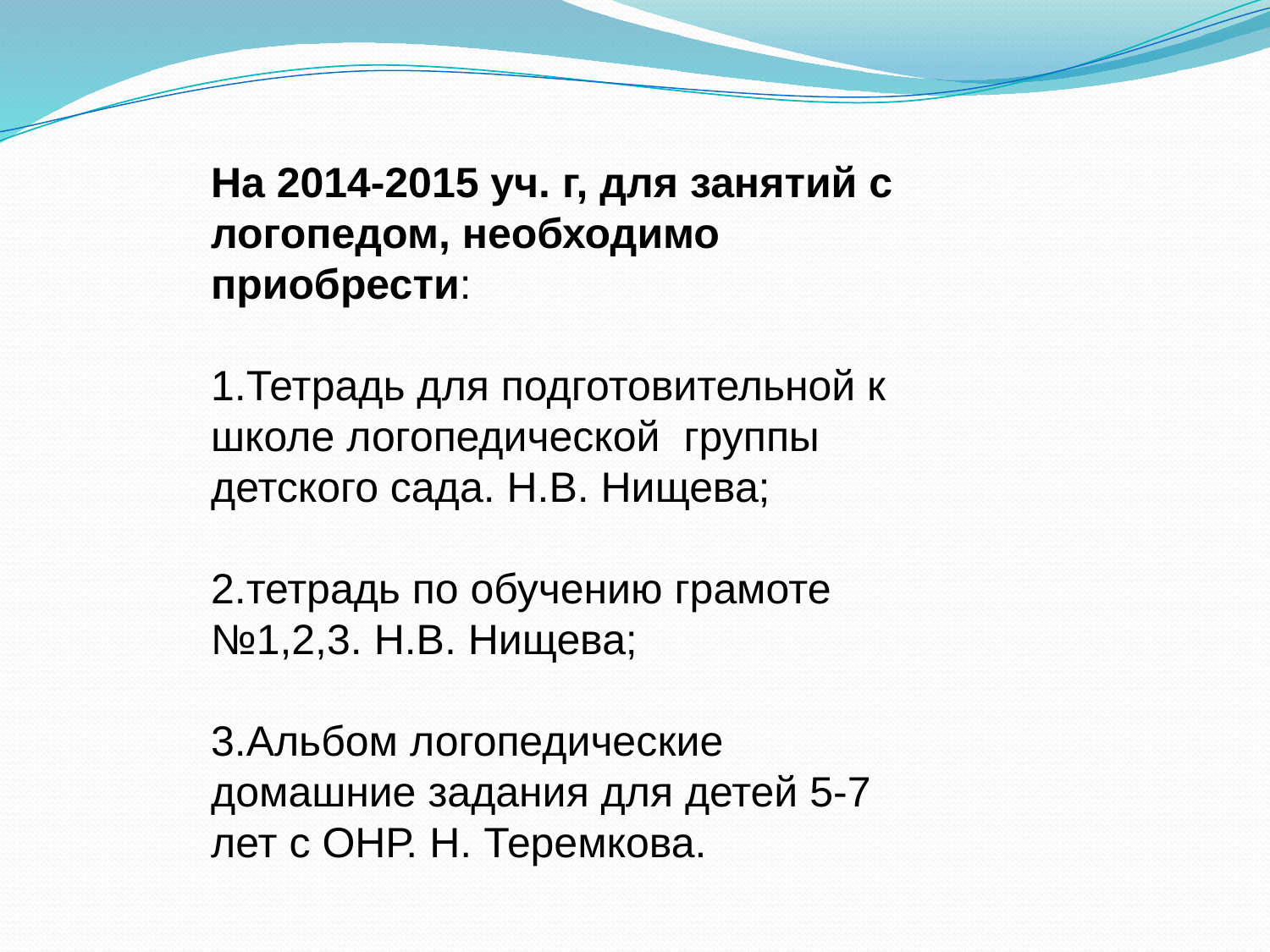

На 2014-2015 уч. г, для занятий с логопедом, необходимо приобрести:

1.Тетрадь для подготовительной к школе логопедической  группы детского сада. Н.В. Нищева;

2.тетрадь по обучению грамоте №1,2,3. Н.В. Нищева;

3.Альбом логопедические домашние задания для детей 5-7 лет с ОНР. Н. Теремкова.